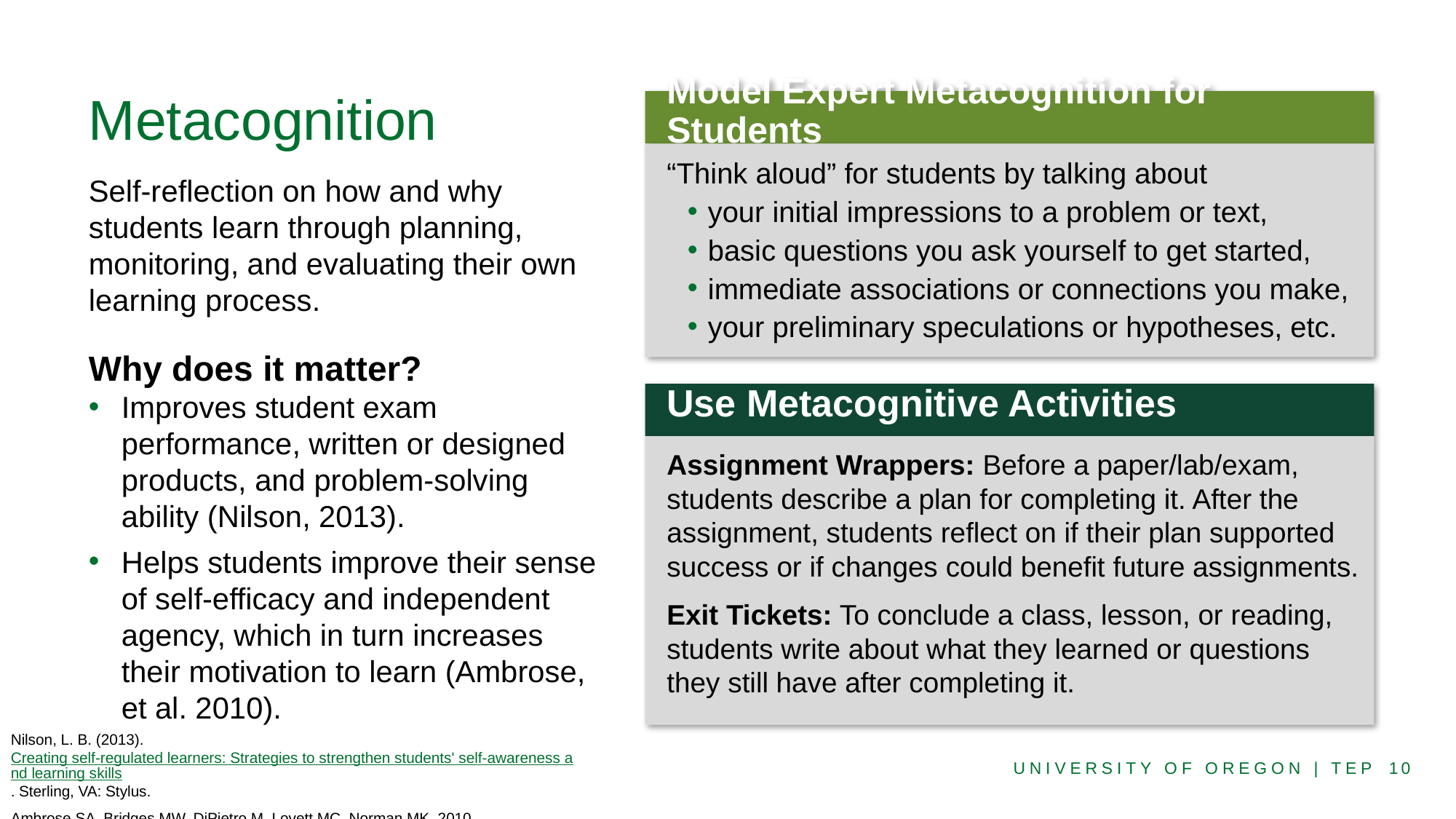

Model Expert Metacognition for Students
# Metacognition
“Think aloud” for students by talking about
your initial impressions to a problem or text,
basic questions you ask yourself to get started,
immediate associations or connections you make,
your preliminary speculations or hypotheses, etc.
Self-reflection on how and why students learn through planning, monitoring, and evaluating their own learning process.
Why does it matter?
Improves student exam performance, written or designed products, and problem-solving ability (Nilson, 2013).
Helps students improve their sense of self-efficacy and independent agency, which in turn increases their motivation to learn (Ambrose, et al. 2010).
Use Metacognitive Activities
Assignment Wrappers: Before a paper/lab/exam, students describe a plan for completing it. After the assignment, students reflect on if their plan supported success or if changes could benefit future assignments.
Exit Tickets: To conclude a class, lesson, or reading, students write about what they learned or questions they still have after completing it.
Nilson, L. B. (2013). Creating self-regulated learners: Strategies to strengthen students' self-awareness and learning skills. Sterling, VA: Stylus.
Ambrose SA, Bridges MW, DiPietro M, Lovett MC, Norman MK. 2010. How Learning Works: Seven Research-Based Principles for Smart Teaching. Jossey-Bass, San Francisco, CA.